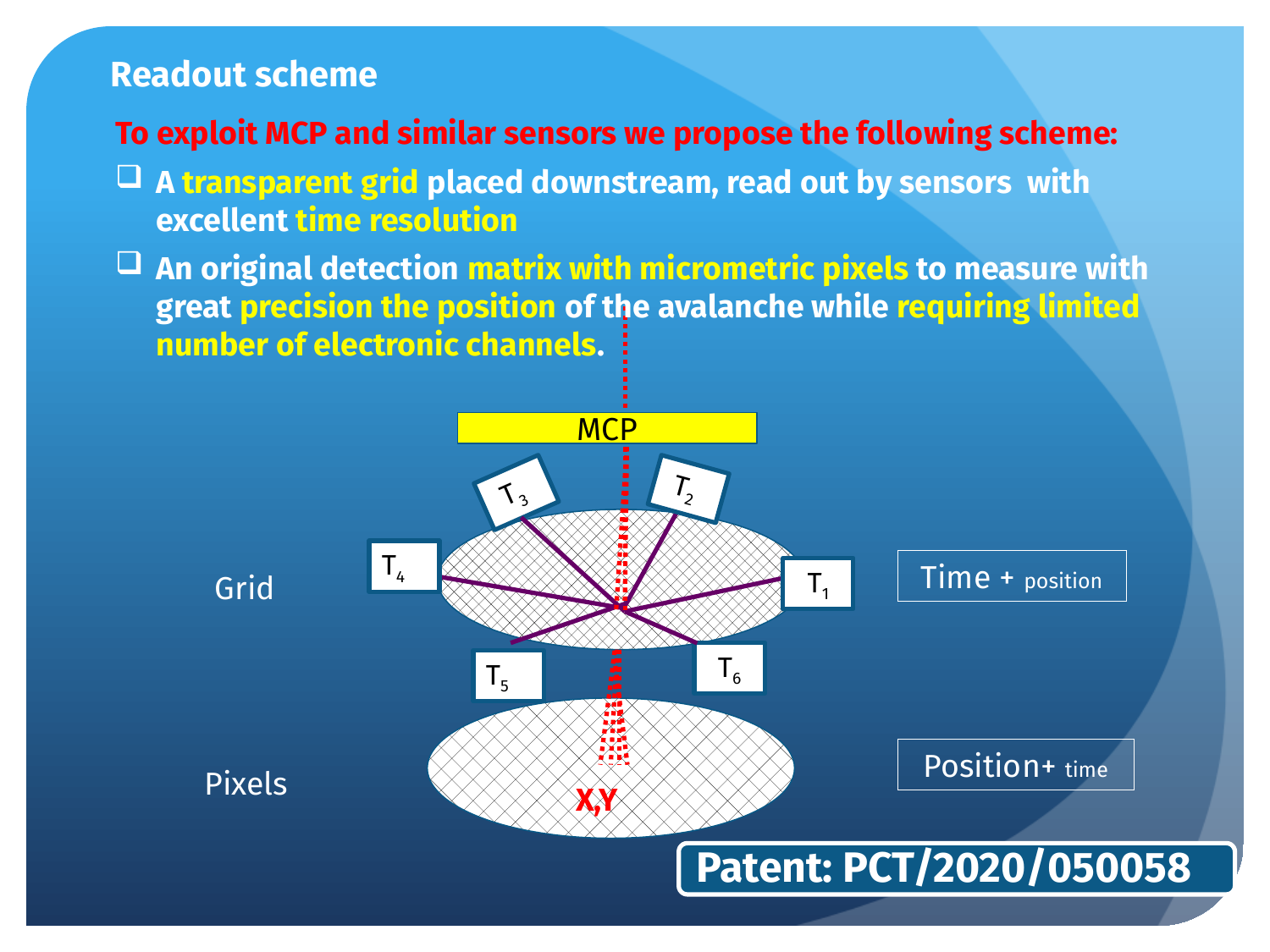

Readout scheme
To exploit MCP and similar sensors we propose the following scheme:
A transparent grid placed downstream, read out by sensors  with excellent time resolution
An original detection matrix with micrometric pixels to measure with great precision the position of the avalanche while requiring limited number of electronic channels.

 T2
 T3
T4
T6
T5

X,Y
T1
Grid
Pixels
MCP
Time + position
Position+ time
Patent: PCT/2020/050058